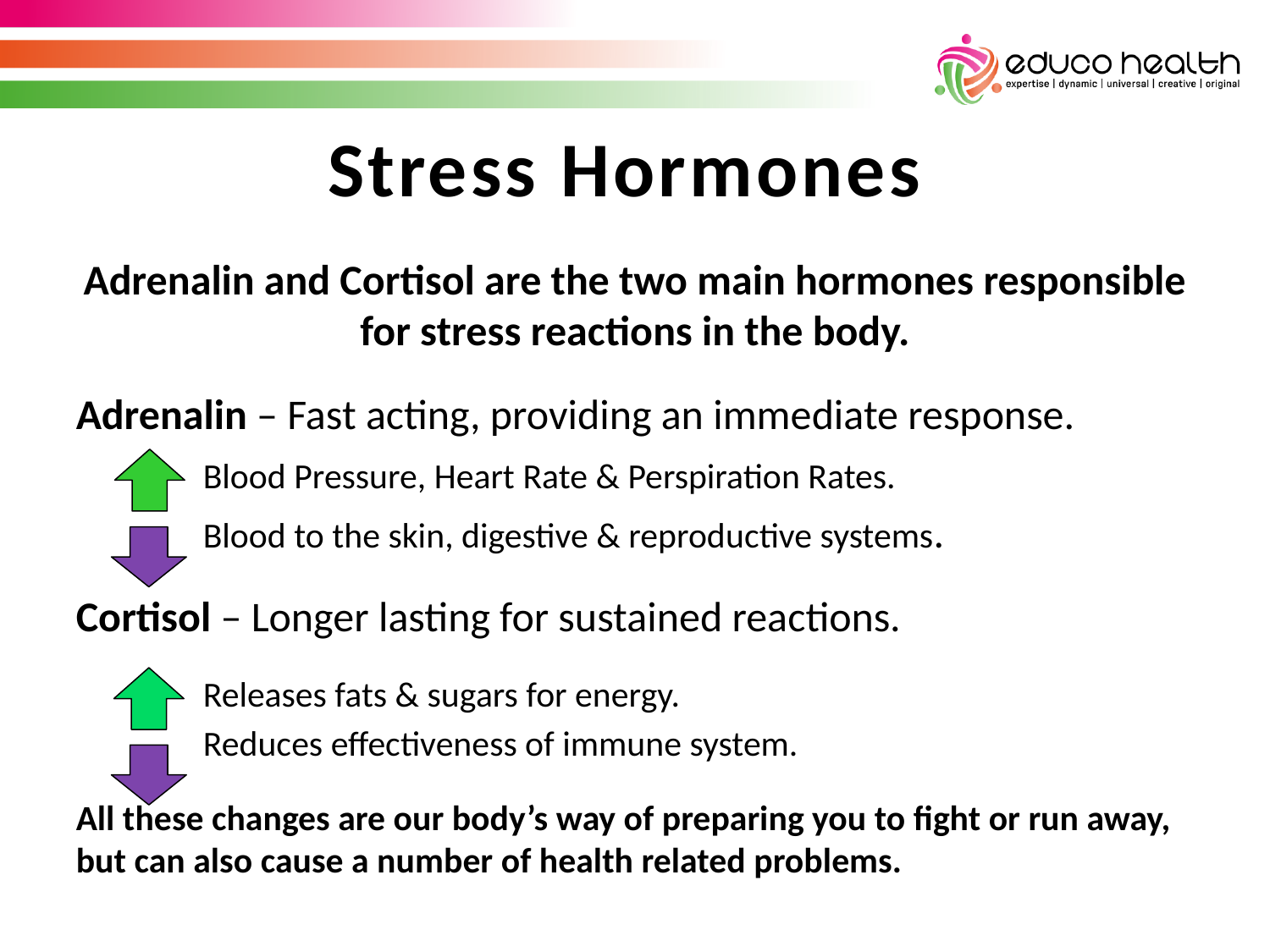

Stress Hormones
Adrenalin and Cortisol are the two main hormones responsible for stress reactions in the body.

Adrenalin – Fast acting, providing an immediate response.
	Blood Pressure, Heart Rate & Perspiration Rates.
	Blood to the skin, digestive & reproductive systems.

Cortisol – Longer lasting for sustained reactions.

	Releases fats & sugars for energy.
	Reduces effectiveness of immune system.

All these changes are our body’s way of preparing you to fight or run away, but can also cause a number of health related problems.